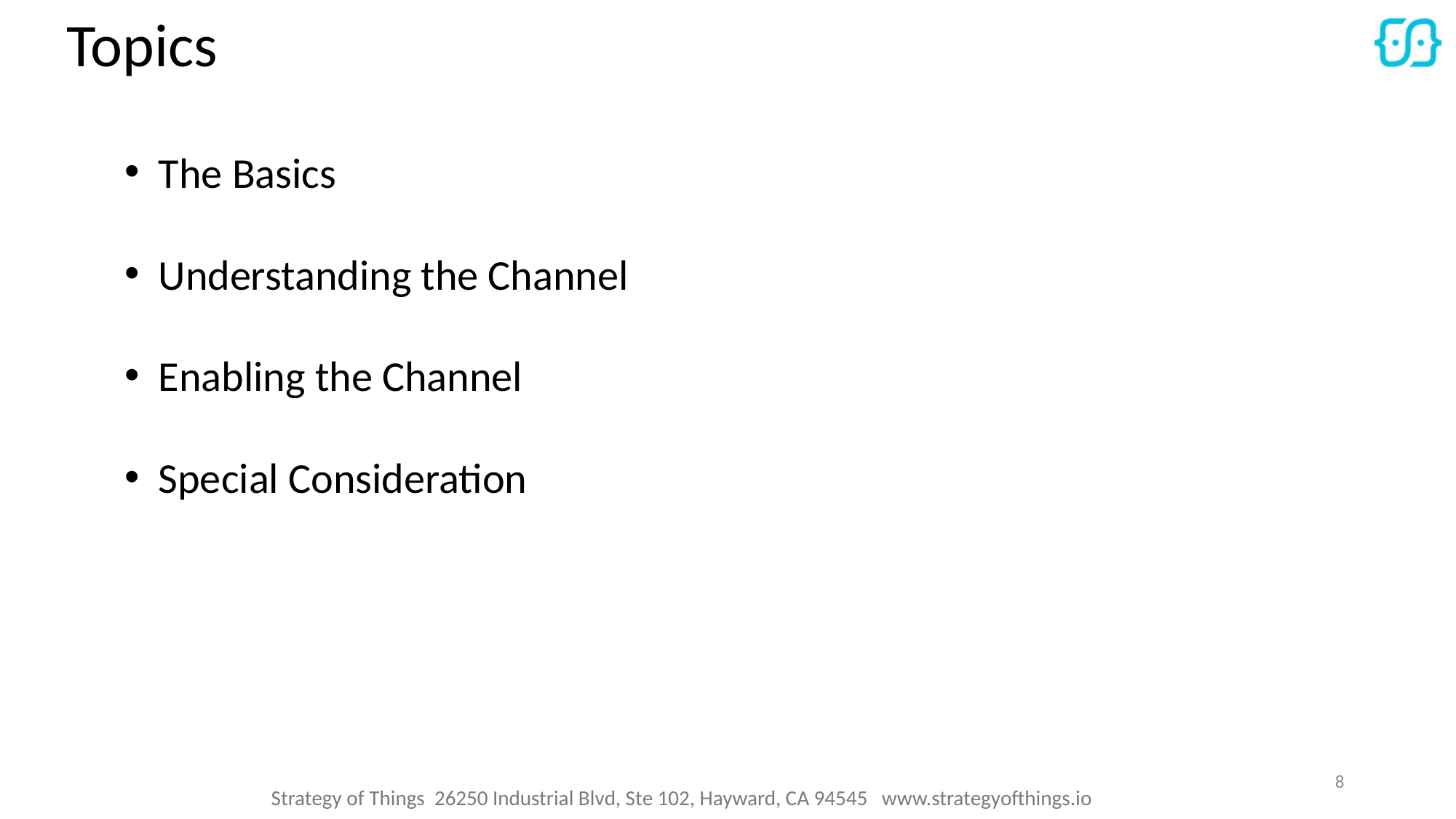

# Topics
The Basics

Understanding the Channel

Enabling the Channel

Special Consideration

8